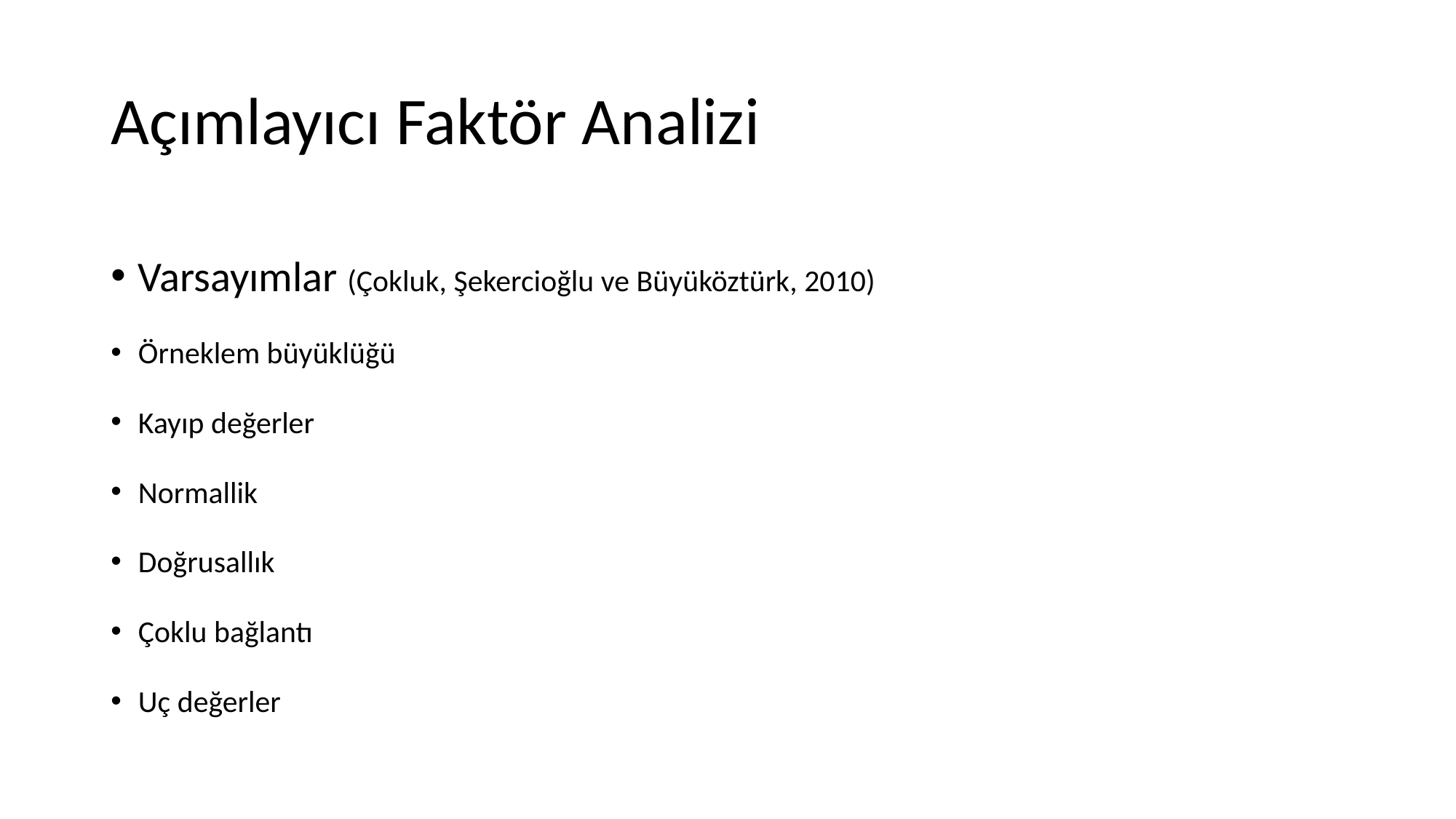

# Açımlayıcı Faktör Analizi
Varsayımlar (Çokluk, Şekercioğlu ve Büyüköztürk, 2010)
Örneklem büyüklüğü
Kayıp değerler
Normallik
Doğrusallık
Çoklu bağlantı
Uç değerler